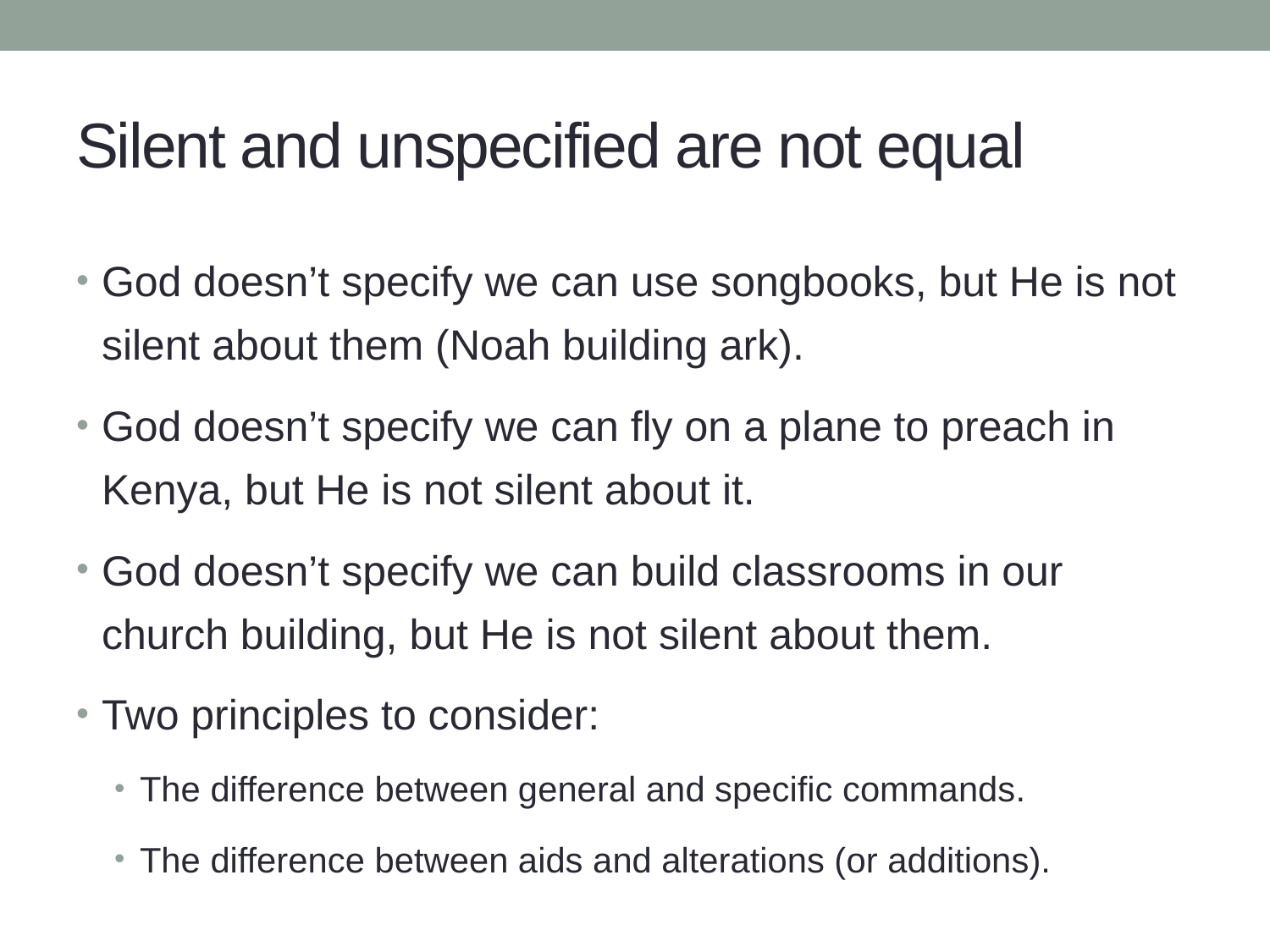

# Silent and unspecified are not equal
God doesn’t specify we can use songbooks, but He is not silent about them (Noah building ark).
God doesn’t specify we can fly on a plane to preach in Kenya, but He is not silent about it.
God doesn’t specify we can build classrooms in our church building, but He is not silent about them.
Two principles to consider:
The difference between general and specific commands.
The difference between aids and alterations (or additions).